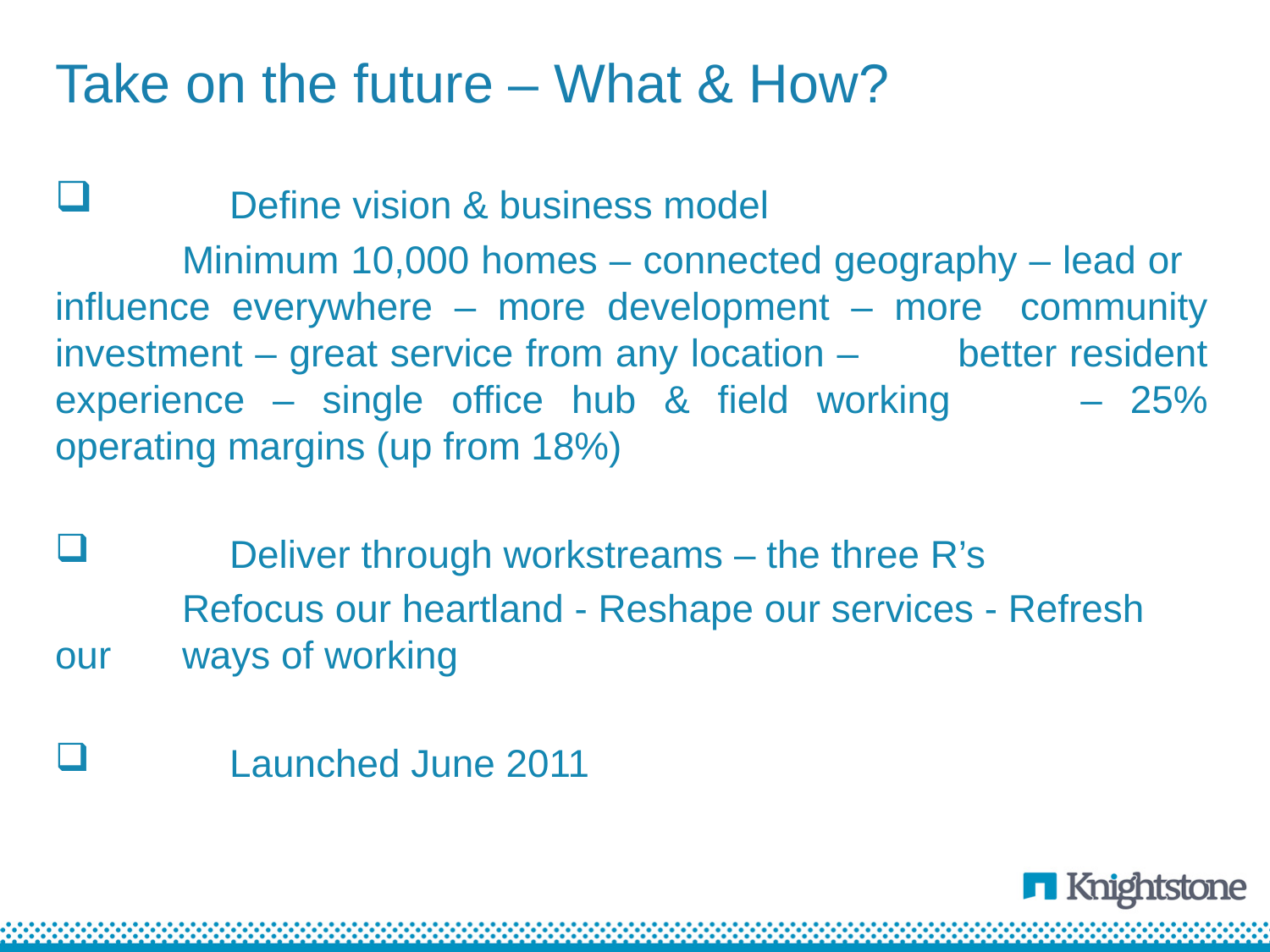

# Take on the future – What & How?
	Define vision & business model
	Minimum 10,000 homes – connected geography – lead or 	influence everywhere – more development – more 	community investment – great service from any location – 	better resident experience – single office hub & field working 	– 25% operating margins (up from 18%)

	Deliver through workstreams – the three R’s
	Refocus our heartland - Reshape our services - Refresh 	our 	ways of working

	Launched June 2011